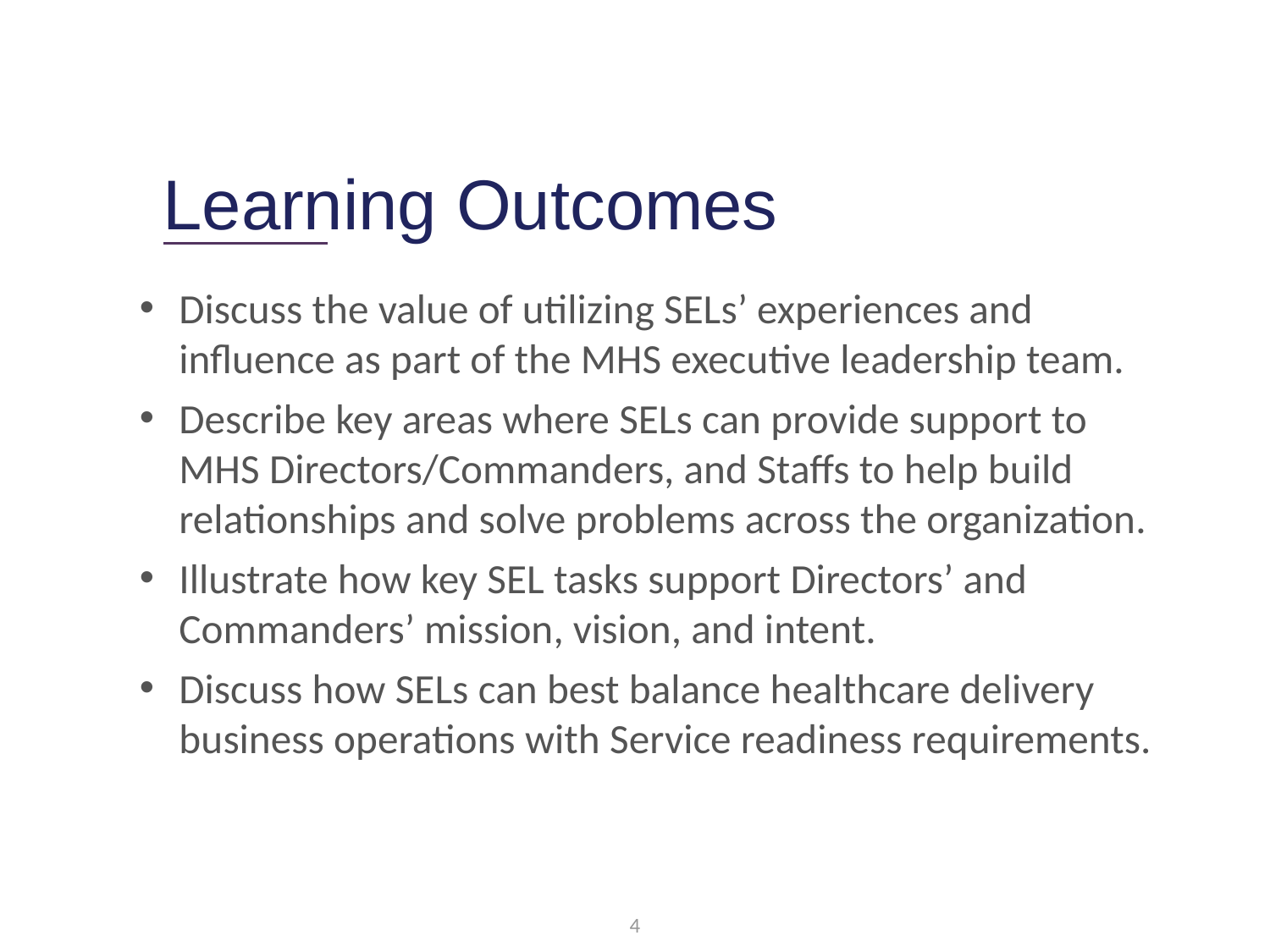

# Learning Outcomes
Discuss the value of utilizing SELs’ experiences and influence as part of the MHS executive leadership team.
Describe key areas where SELs can provide support to MHS Directors/Commanders, and Staffs to help build relationships and solve problems across the organization.
Illustrate how key SEL tasks support Directors’ and Commanders’ mission, vision, and intent.
Discuss how SELs can best balance healthcare delivery business operations with Service readiness requirements.
4